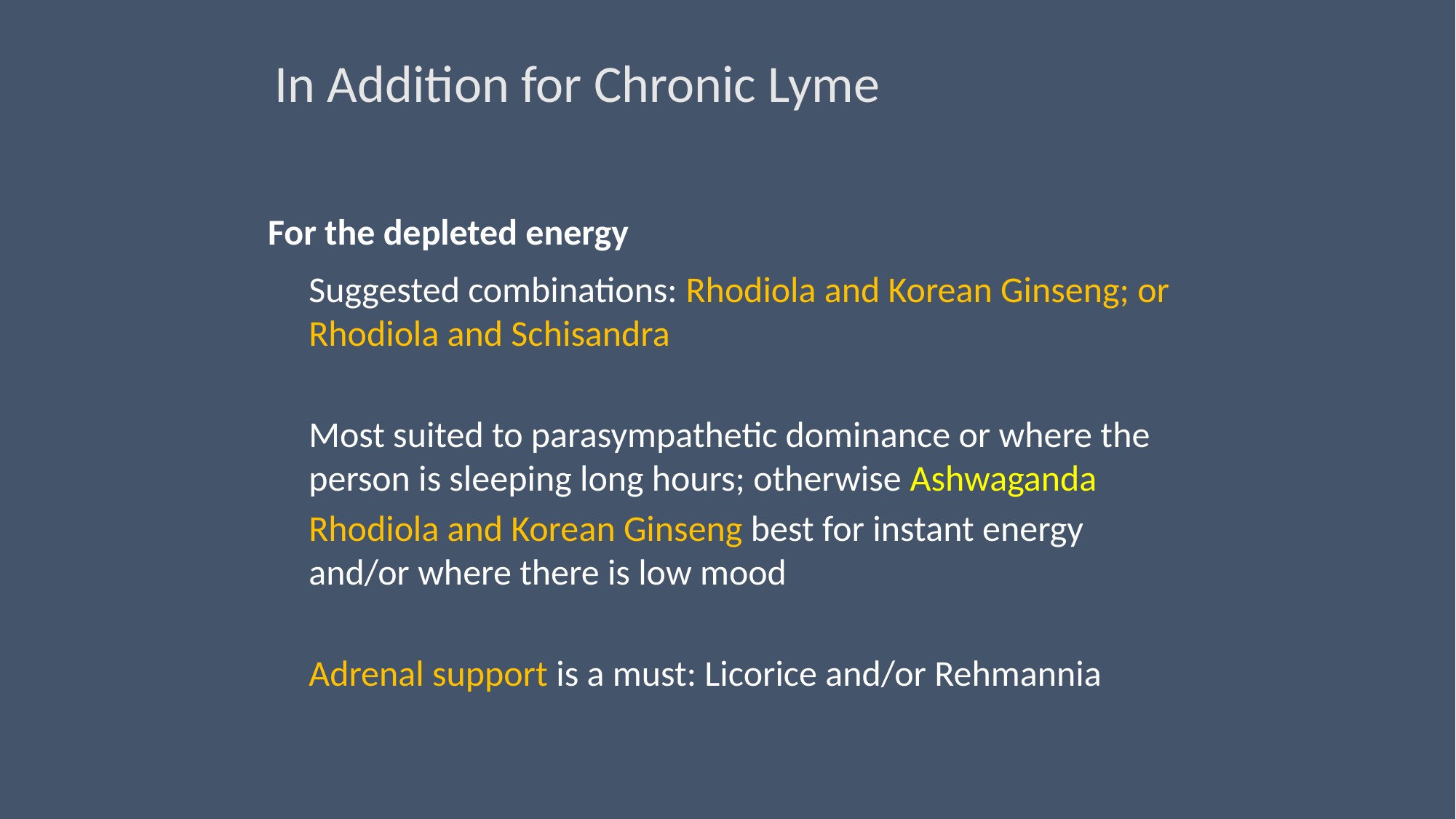

# In Addition for Chronic Lyme
For the depleted energy
Suggested combinations: Rhodiola and Korean Ginseng; or Rhodiola and Schisandra

Most suited to parasympathetic dominance or where the person is sleeping long hours; otherwise Ashwaganda
Rhodiola and Korean Ginseng best for instant energy and/or where there is low mood

Adrenal support is a must: Licorice and/or Rehmannia